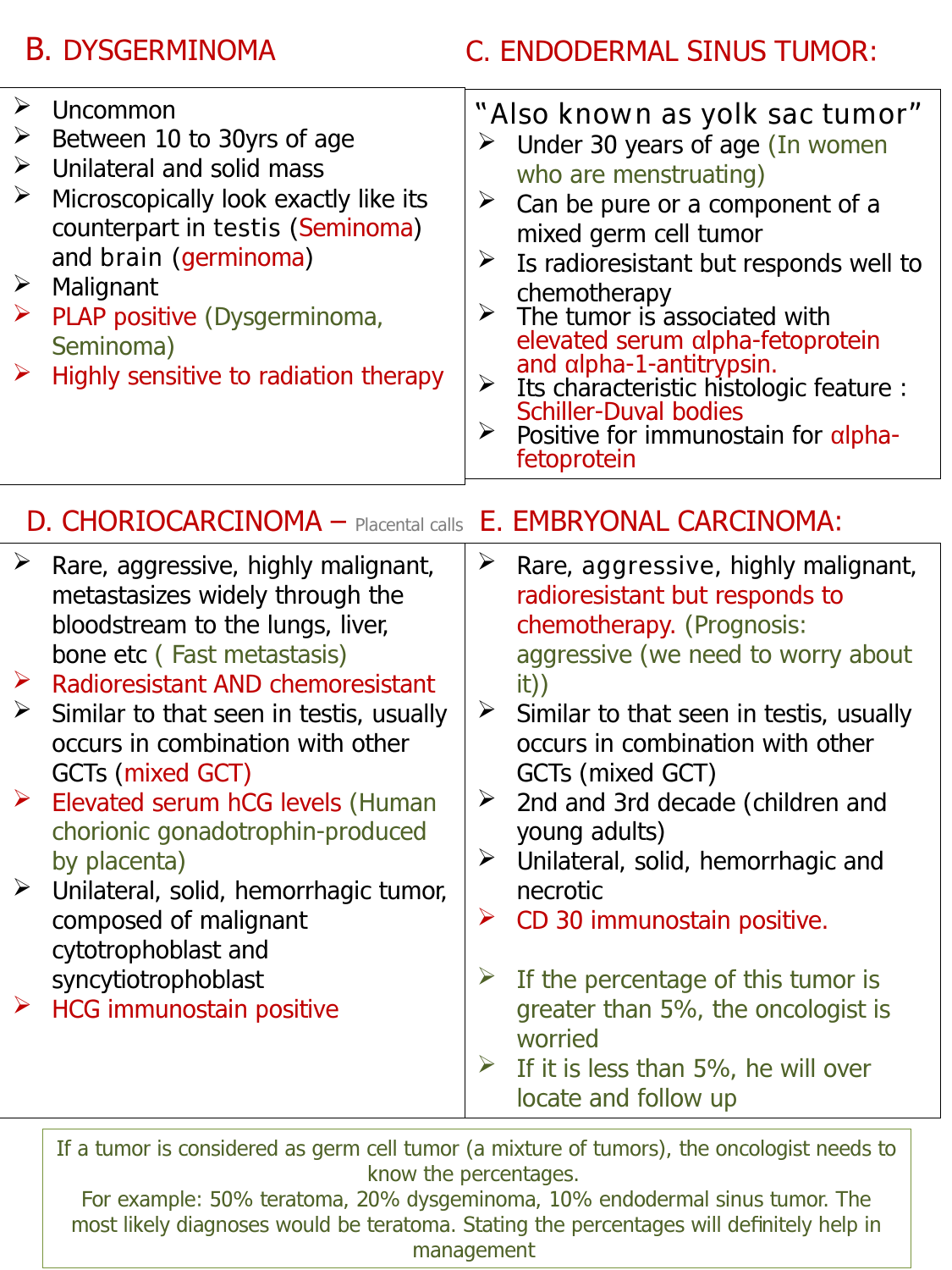

B. DYSGERMINOMA
C. ENDODERMAL SINUS TUMOR:
Uncommon
Between 10 to 30yrs of age
Unilateral and solid mass
Microscopically look exactly like its counterpart in testis (Seminoma) and brain (germinoma)
Malignant
PLAP positive (Dysgerminoma, Seminoma)
Highly sensitive to radiation therapy

“Also known as yolk sac tumor”
Under 30 years of age (In women who are menstruating)
Can be pure or a component of a mixed germ cell tumor
Is radioresistant but responds well to chemotherapy
The tumor is associated with elevated serum αlpha-fetoprotein and αlpha-1-antitrypsin.
Its characteristic histologic feature : Schiller-Duval bodies
Positive for immunostain for αlpha-fetoprotein
D. CHORIOCARCINOMA – Placental calls
E. EMBRYONAL CARCINOMA:
Rare, aggressive, highly malignant, metastasizes widely through the bloodstream to the lungs, liver, bone etc ( Fast metastasis)
Radioresistant AND chemoresistant
Similar to that seen in testis, usually occurs in combination with other GCTs (mixed GCT)
Elevated serum hCG levels (Human chorionic gonadotrophin-produced by placenta)
Unilateral, solid, hemorrhagic tumor, composed of malignant cytotrophoblast and syncytiotrophoblast
HCG immunostain positive

Rare, aggressive, highly malignant, radioresistant but responds to chemotherapy. (Prognosis: aggressive (we need to worry about it))
Similar to that seen in testis, usually occurs in combination with other GCTs (mixed GCT)
2nd and 3rd decade (children and young adults)
Unilateral, solid, hemorrhagic and necrotic
CD 30 immunostain positive.

If the percentage of this tumor is greater than 5%, the oncologist is worried
If it is less than 5%, he will over locate and follow up
If a tumor is considered as germ cell tumor (a mixture of tumors), the oncologist needs to know the percentages.
For example: 50% teratoma, 20% dysgeminoma, 10% endodermal sinus tumor. The most likely diagnoses would be teratoma. Stating the percentages will definitely help in management